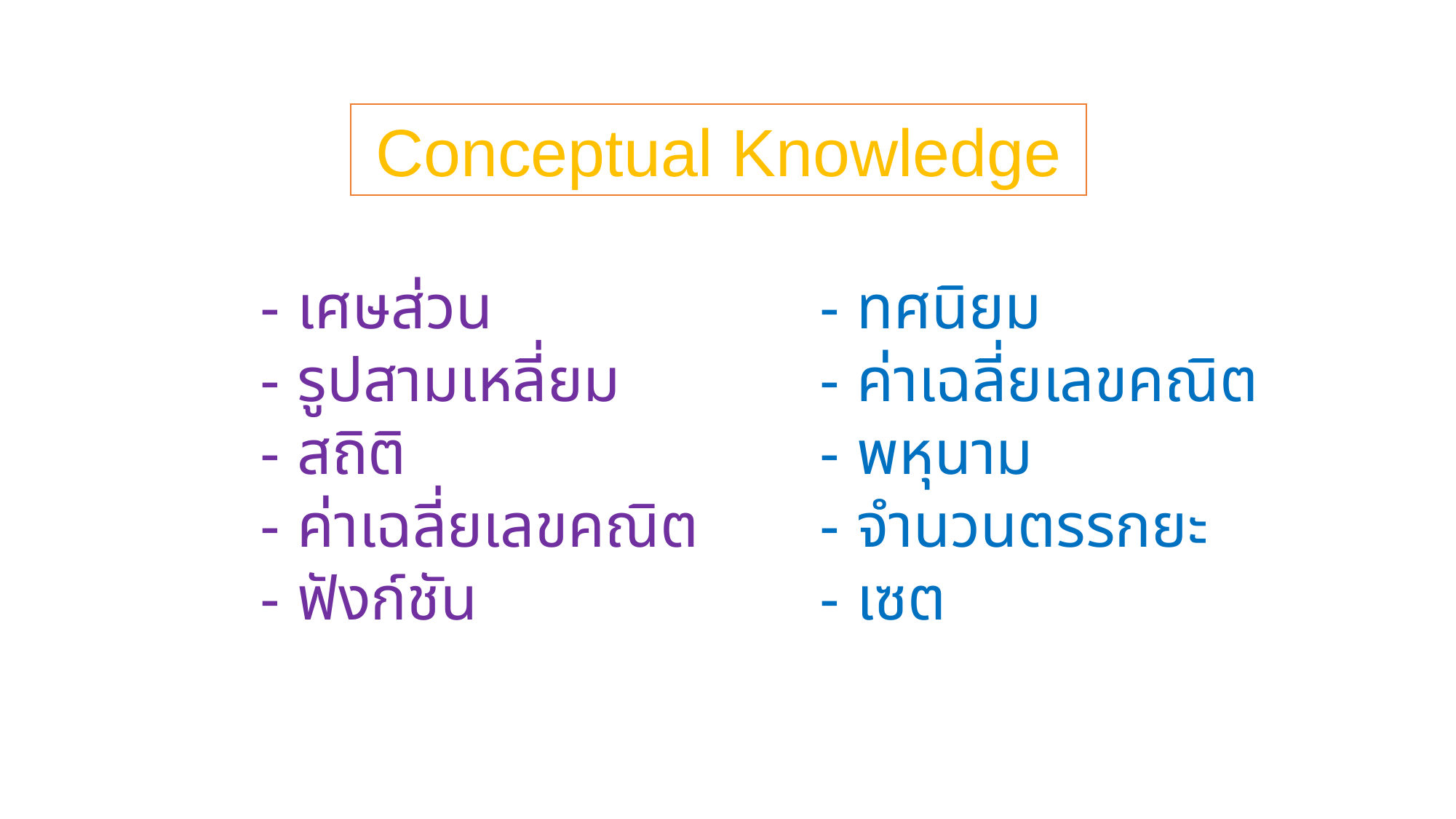

Conceptual Knowledge
- เศษส่วน
- รูปสามเหลี่ยม
- สถิติ
- ค่าเฉลี่ยเลขคณิต
- ฟังก์ชัน
- ทศนิยม
- ค่าเฉลี่ยเลขคณิต
- พหุนาม
- จำนวนตรรกยะ
- เซต